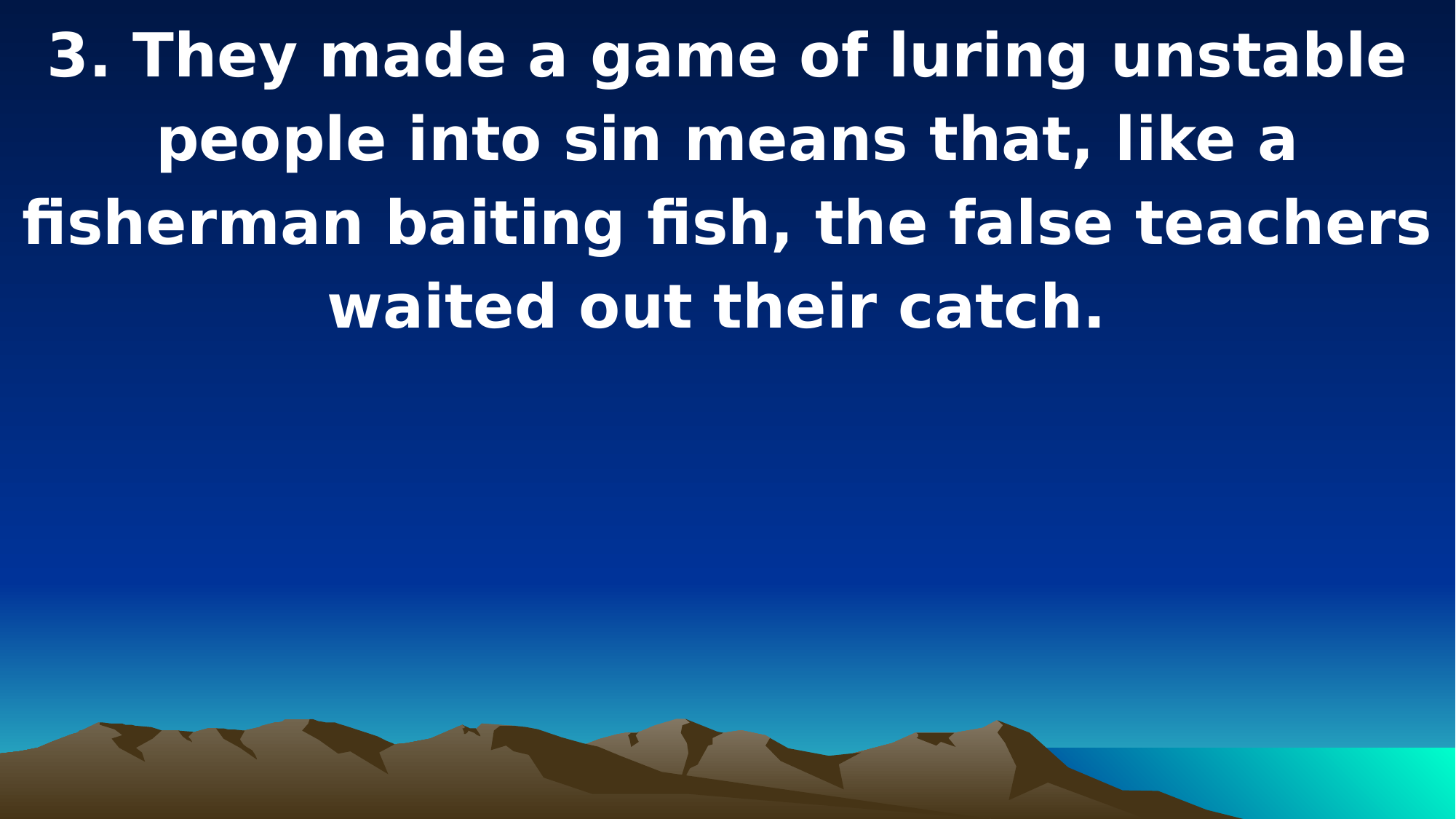

3. They made a game of luring unstable people into sin means that, like a fisherman baiting fish, the false teachers waited out their catch.